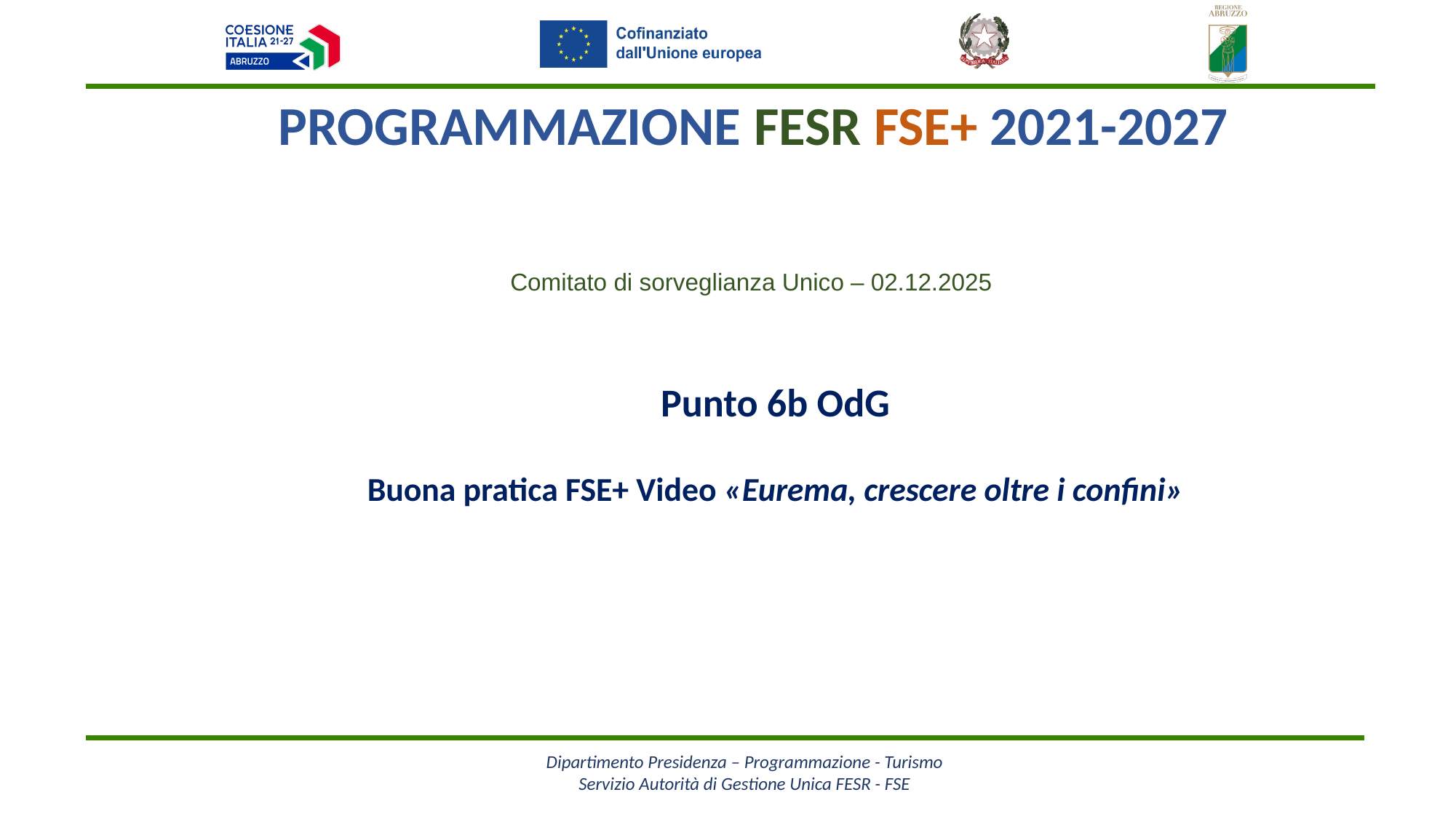

PROGRAMMAZIONE FESR FSE+ 2021-2027
Comitato di sorveglianza Unico – 02.12.2025
Punto 6b OdG

Buona pratica FSE+ Video «Eurema, crescere oltre i confini»